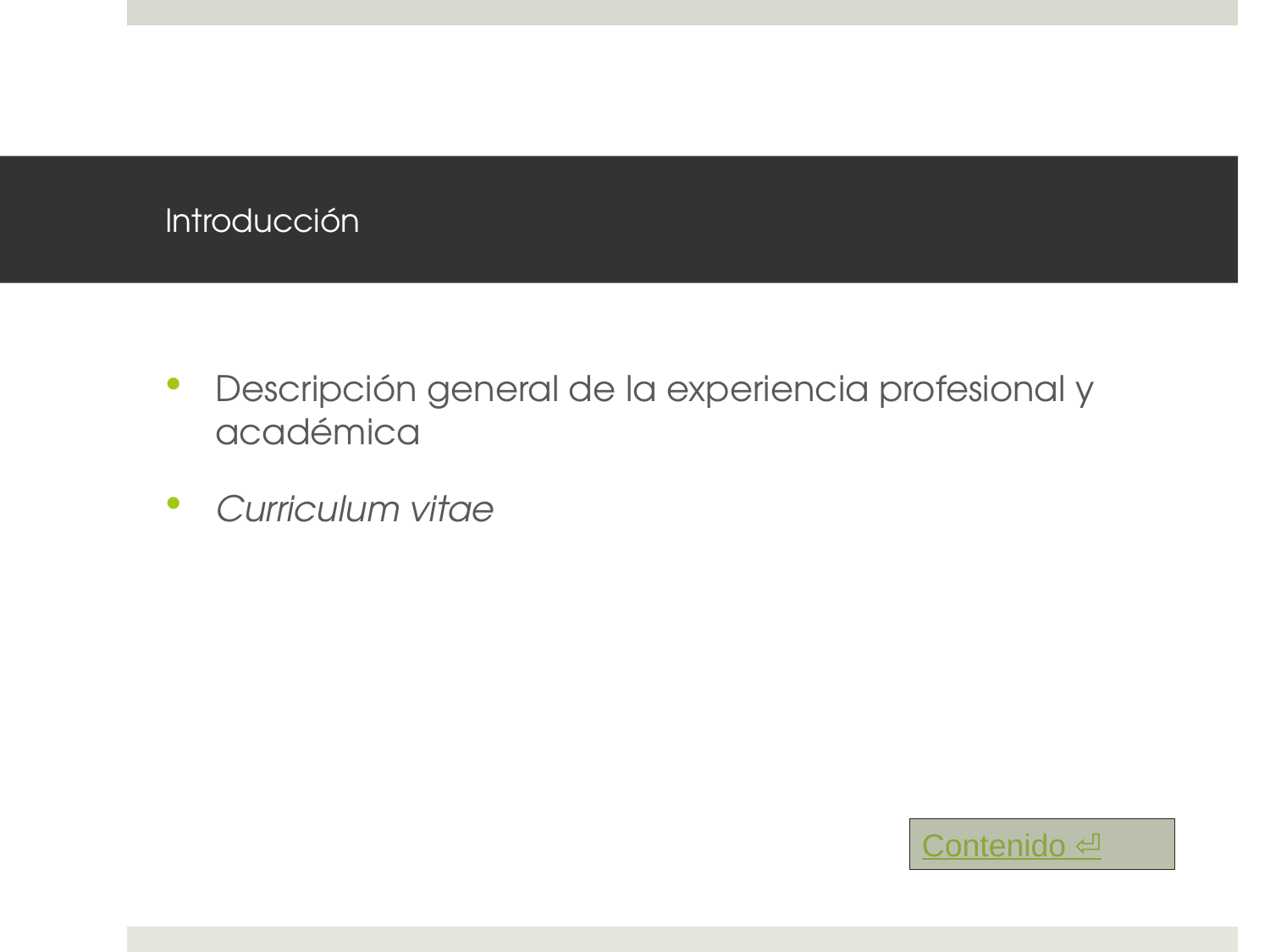

# Introducción
Descripción general de la experiencia profesional y académica
Curriculum vitae
Contenido ⏎